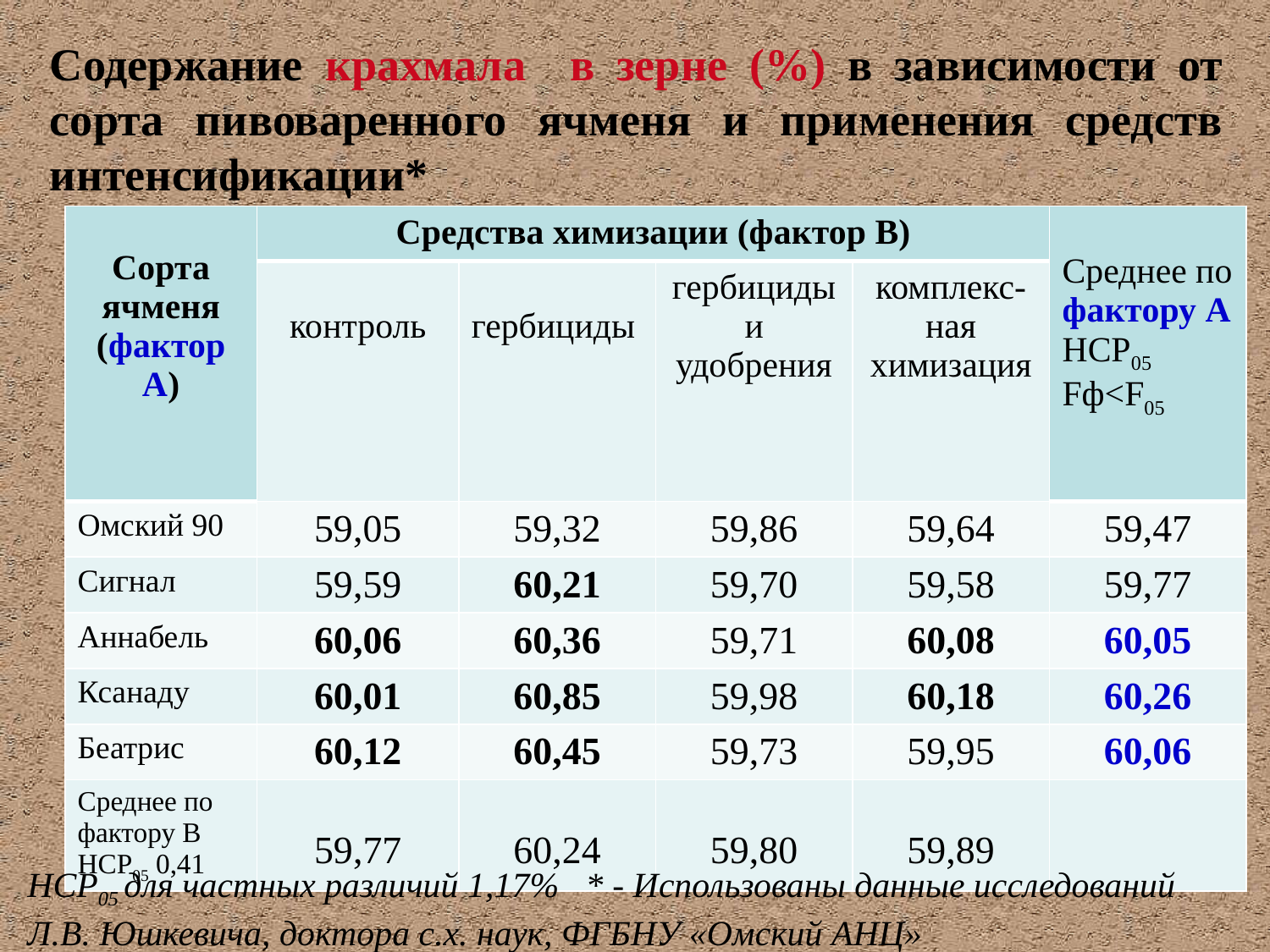

# Содержание крахмала  в зерне (%) в зависимости от сорта пивоваренного ячменя и применения средств интенсификации*
| Сорта ячменя (фактор А) | Средства химизации (фактор В) |  |  |  | Среднее по фактору А НСР05 Fф<F05 |
| --- | --- | --- | --- | --- | --- |
|  | контроль | гербициды | гербициды и удобрения | комплекс-ная химизация |  |
| Омский 90 | 59,05 | 59,32 | 59,86 | 59,64 | 59,47 |
| Сигнал | 59,59 | 60,21 | 59,70 | 59,58 | 59,77 |
| Аннабель | 60,06 | 60,36 | 59,71 | 60,08 | 60,05 |
| Ксанаду | 60,01 | 60,85 | 59,98 | 60,18 | 60,26 |
| Беатрис | 60,12 | 60,45 | 59,73 | 59,95 | 60,06 |
| Среднее по фактору В НСР05 0,41 | 59,77 | 60,24 | 59,80 | 59,89 |  |
НСР05 для частных различий 1,17%   * - Использованы данные исследований Л.В. Юшкевича, доктора с.х. наук, ФГБНУ «Омский АНЦ»